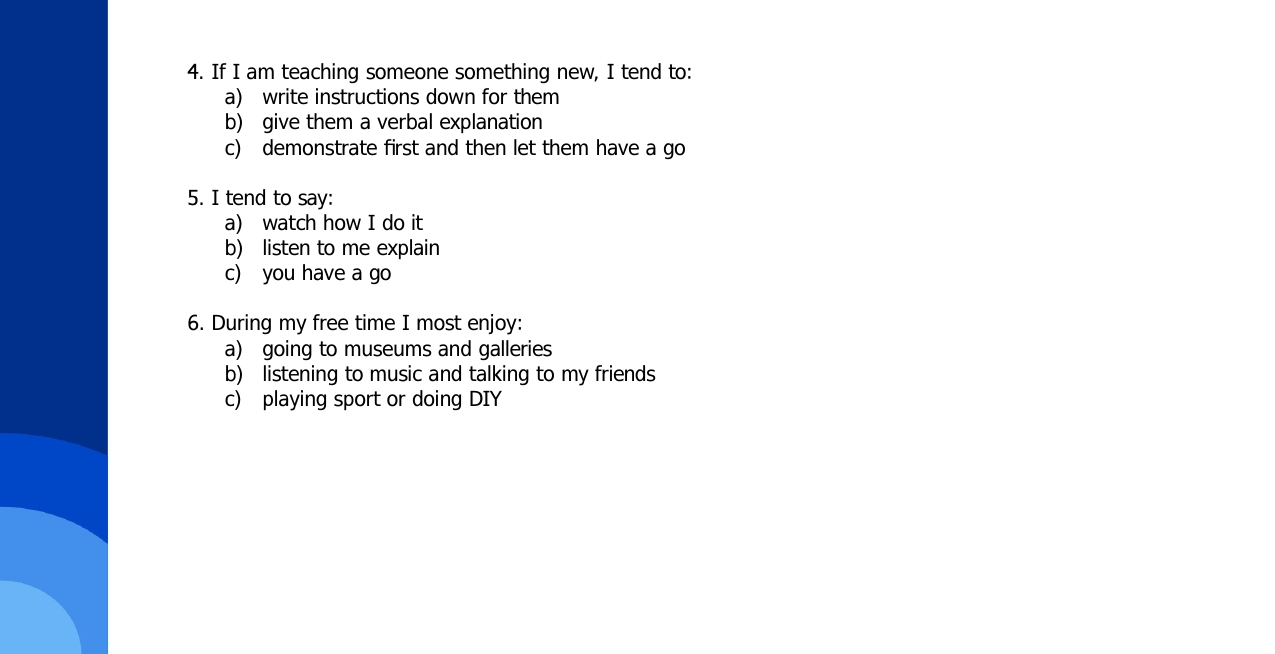

If I am teaching someone something new, I tend to:
write instructions down for them
give them a verbal explanation
demonstrate first and then let them have a go

I tend to say:
watch how I do it
listen to me explain
you have a go

During my free time I most enjoy:
going to museums and galleries
listening to music and talking to my friends
playing sport or doing DIY